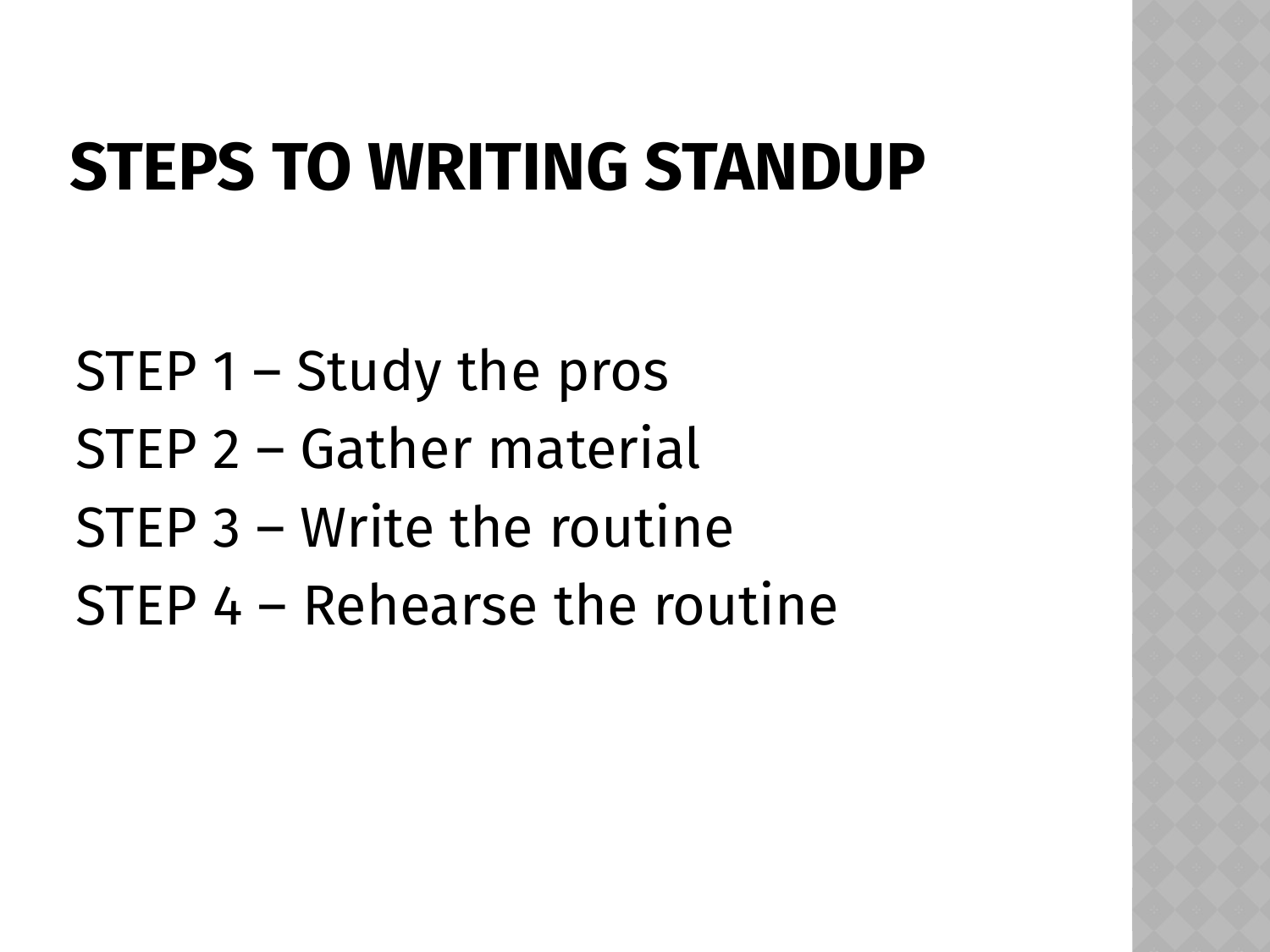

# Steps to writing standup
STEP 1 – Study the pros
STEP 2 – Gather material
STEP 3 – Write the routine
STEP 4 – Rehearse the routine